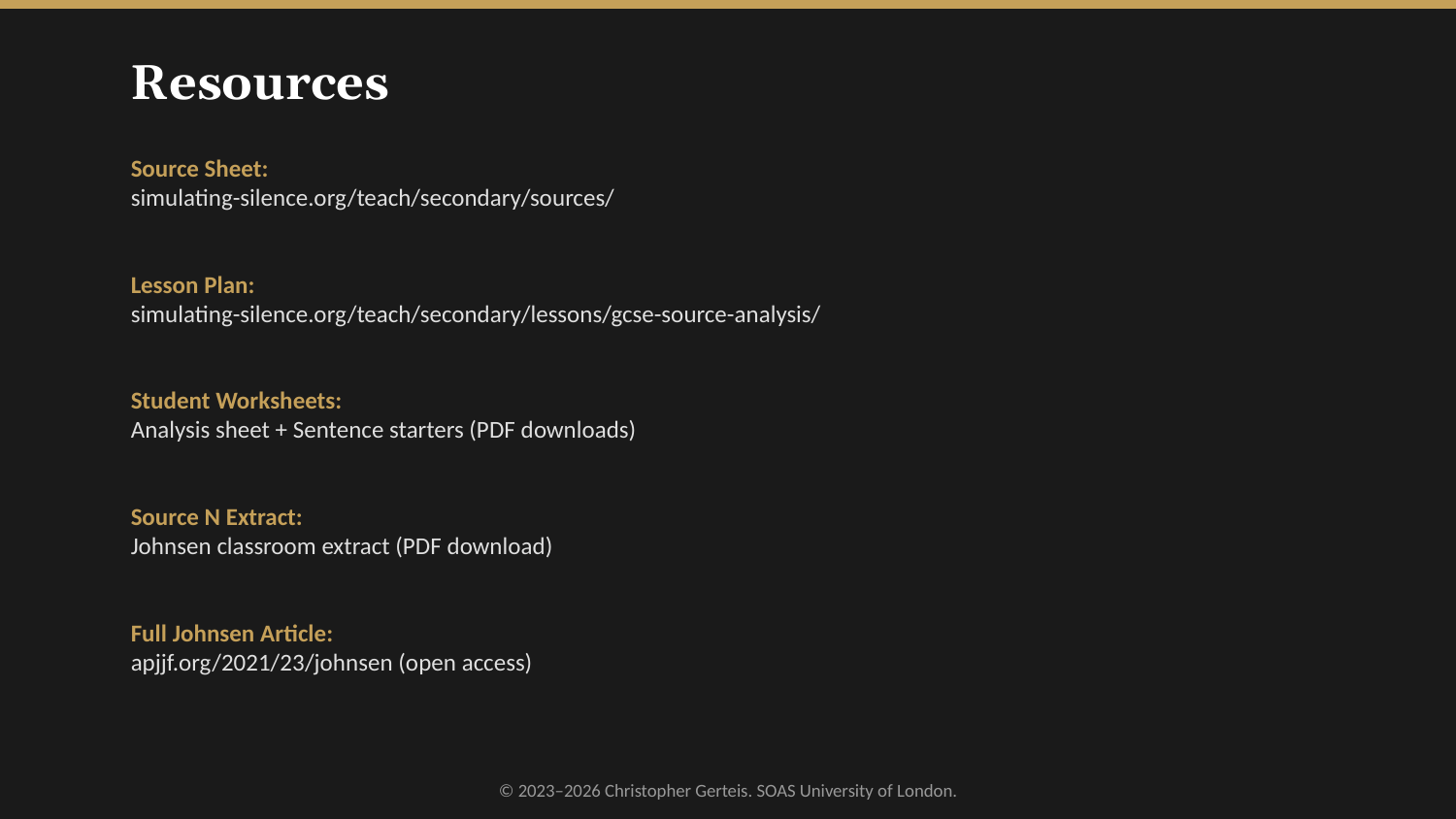

Resources
Source Sheet:
simulating-silence.org/teach/secondary/sources/

Lesson Plan:
simulating-silence.org/teach/secondary/lessons/gcse-source-analysis/

Student Worksheets:
Analysis sheet + Sentence starters (PDF downloads)

Source N Extract:
Johnsen classroom extract (PDF download)

Full Johnsen Article:
apjjf.org/2021/23/johnsen (open access)
© 2023–2026 Christopher Gerteis. SOAS University of London.